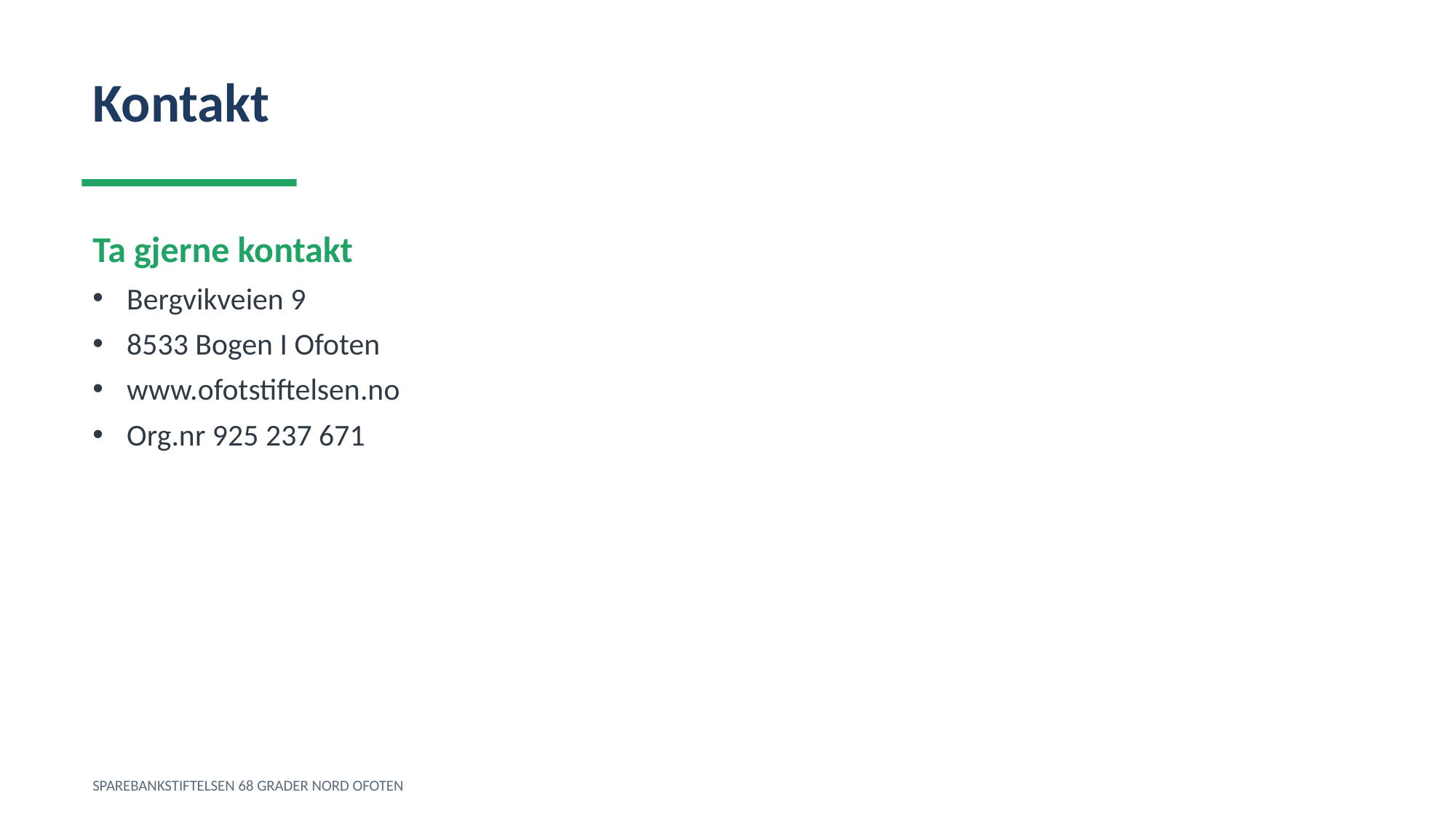

Kontakt

Ta gjerne kontakt
Bergvikveien 9
8533 Bogen I Ofoten
www.ofotstiftelsen.no
Org.nr 925 237 671
SPAREBANKSTIFTELSEN 68 GRADER NORD OFOTEN